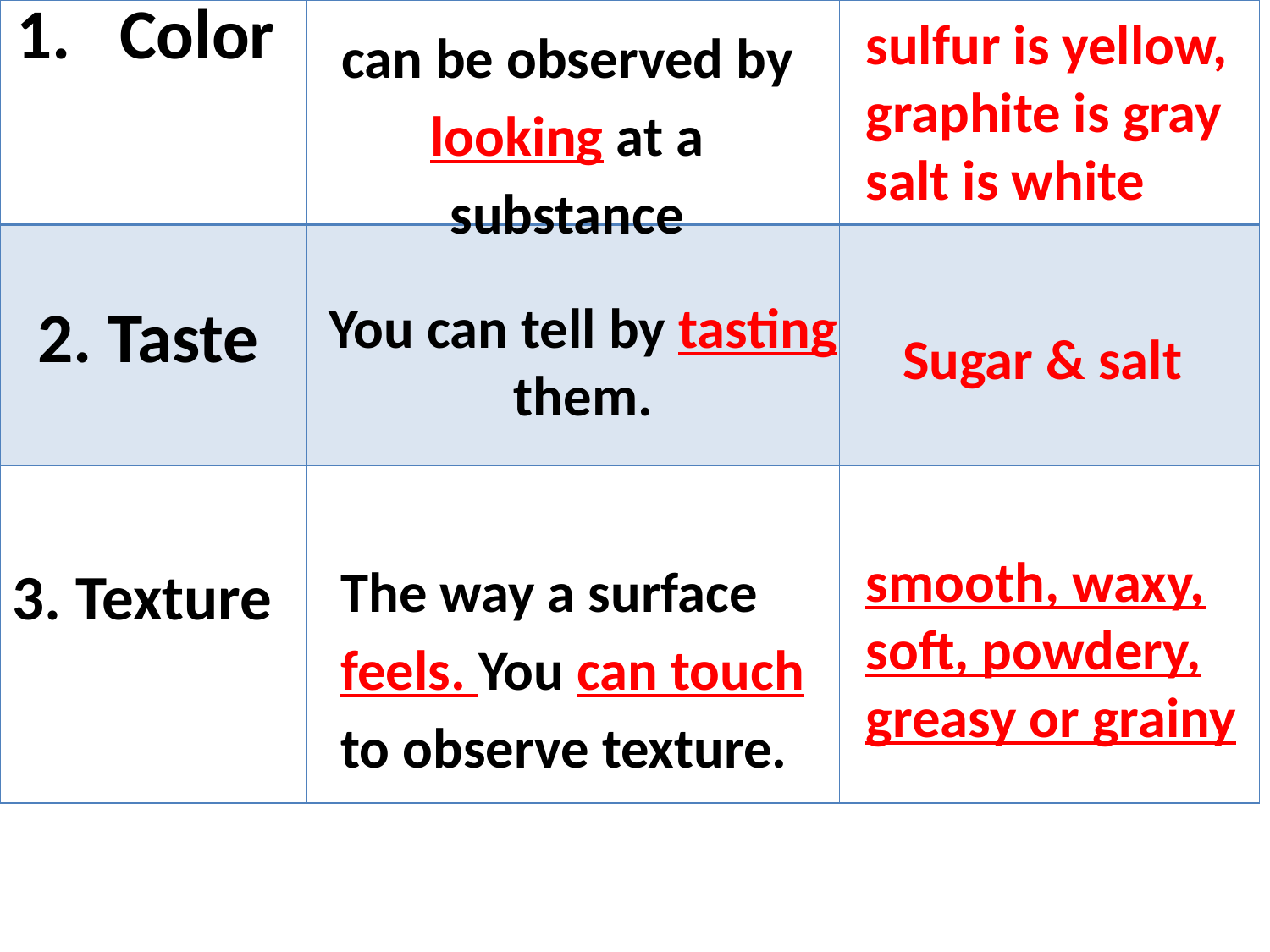

| Color |  |  |
| --- | --- | --- |
|  |  |  |
|  |  |  |
sulfur is yellow, graphite is gray salt is white
can be observed by looking at a substance
2. Taste
You can tell by tasting them.
Sugar & salt
The way a surface feels. You can touch to observe texture.

smooth, waxy, soft, powdery, greasy or grainy
3. Texture